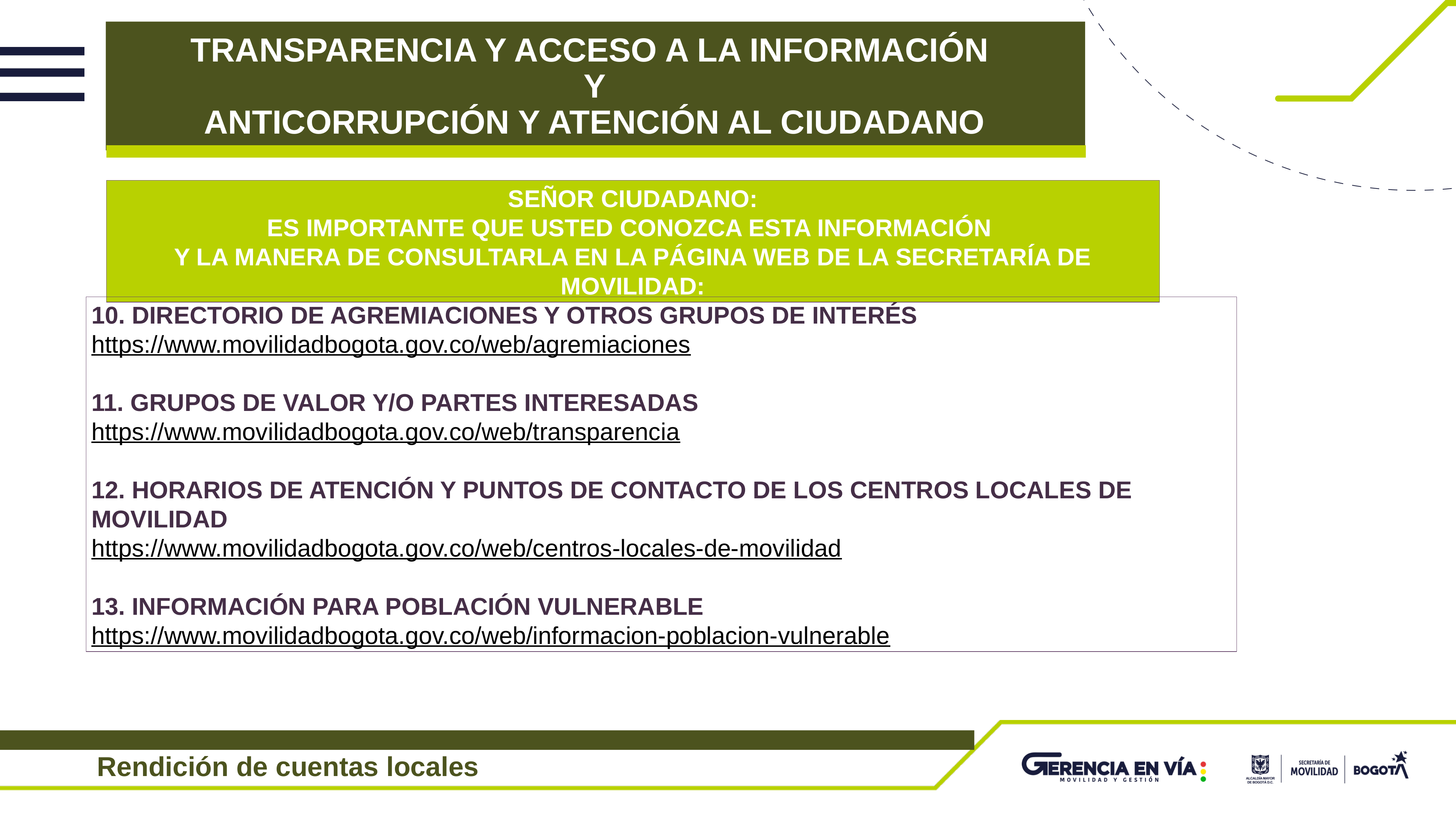

# TRANSPARENCIA Y ACCESO A LA INFORMACIÓN Y ANTICORRUPCIÓN Y ATENCIÓN AL CIUDADANO

SEÑOR CIUDADANO:
ES IMPORTANTE QUE USTED CONOZCA ESTA INFORMACIÓN
Y LA MANERA DE CONSULTARLA EN LA PÁGINA WEB DE LA SECRETARÍA DE MOVILIDAD:
10. DIRECTORIO DE AGREMIACIONES Y OTROS GRUPOS DE INTERÉS
https://www.movilidadbogota.gov.co/web/agremiaciones

11. GRUPOS DE VALOR Y/O PARTES INTERESADAS
https://www.movilidadbogota.gov.co/web/transparencia

12. HORARIOS DE ATENCIÓN Y PUNTOS DE CONTACTO DE LOS CENTROS LOCALES DE MOVILIDAD
https://www.movilidadbogota.gov.co/web/centros-locales-de-movilidad

13. INFORMACIÓN PARA POBLACIÓN VULNERABLE
https://www.movilidadbogota.gov.co/web/informacion-poblacion-vulnerable

Rendición de cuentas locales